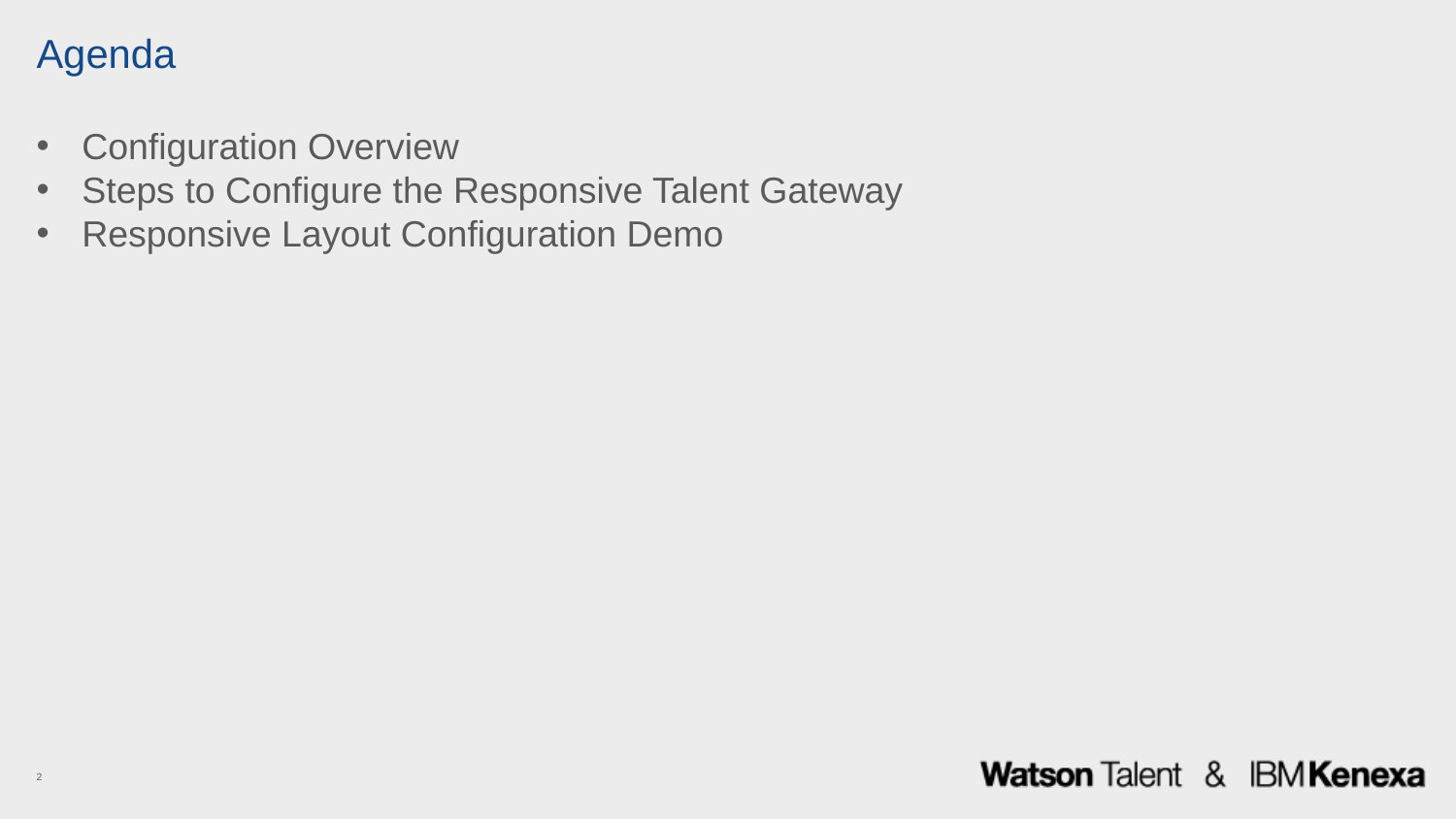

# Agenda
Configuration Overview
Steps to Configure the Responsive Talent Gateway
Responsive Layout Configuration Demo
2